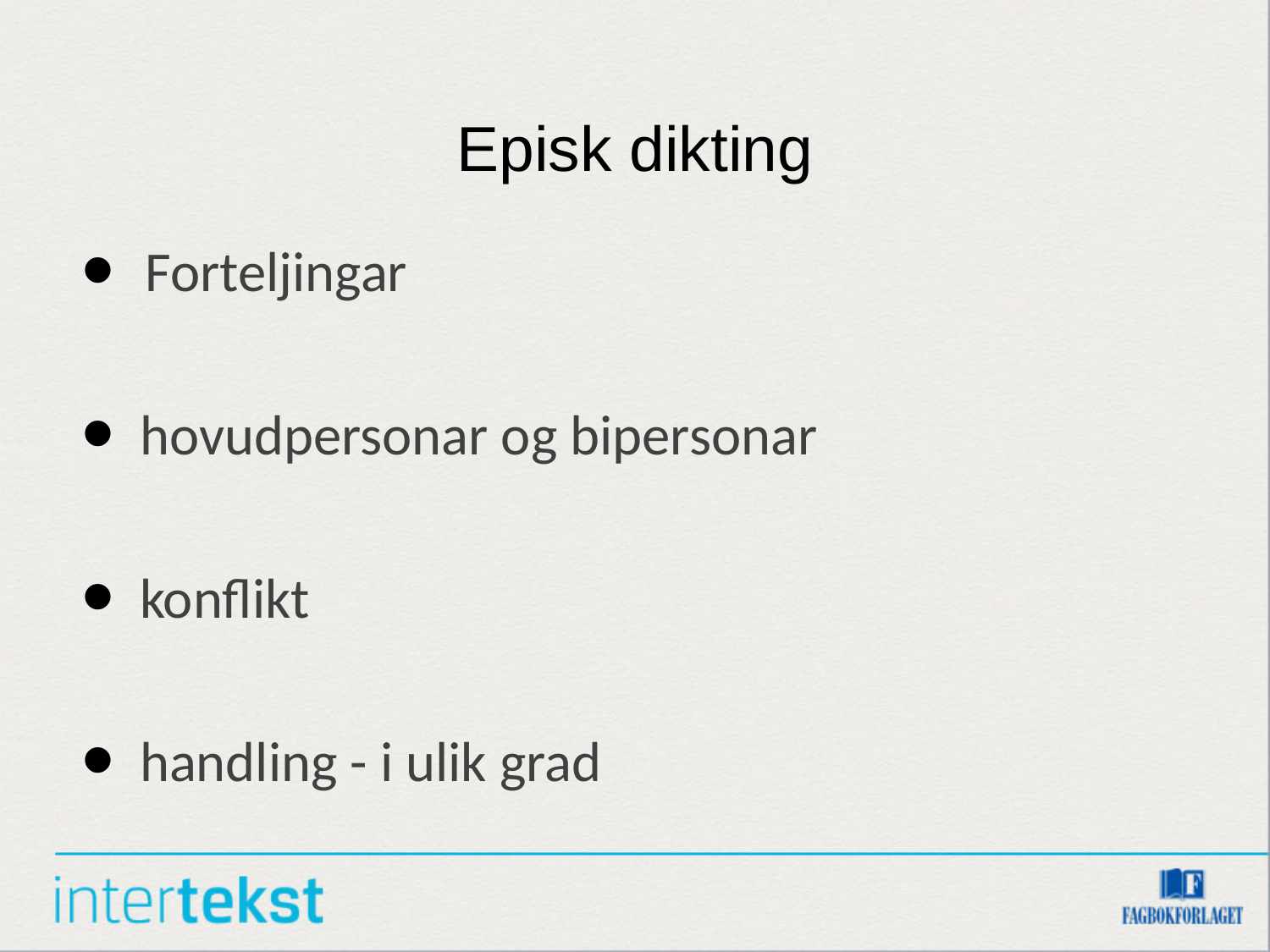

# Episk dikting
Forteljingar

hovudpersonar og bipersonar

konflikt

handling - i ulik grad